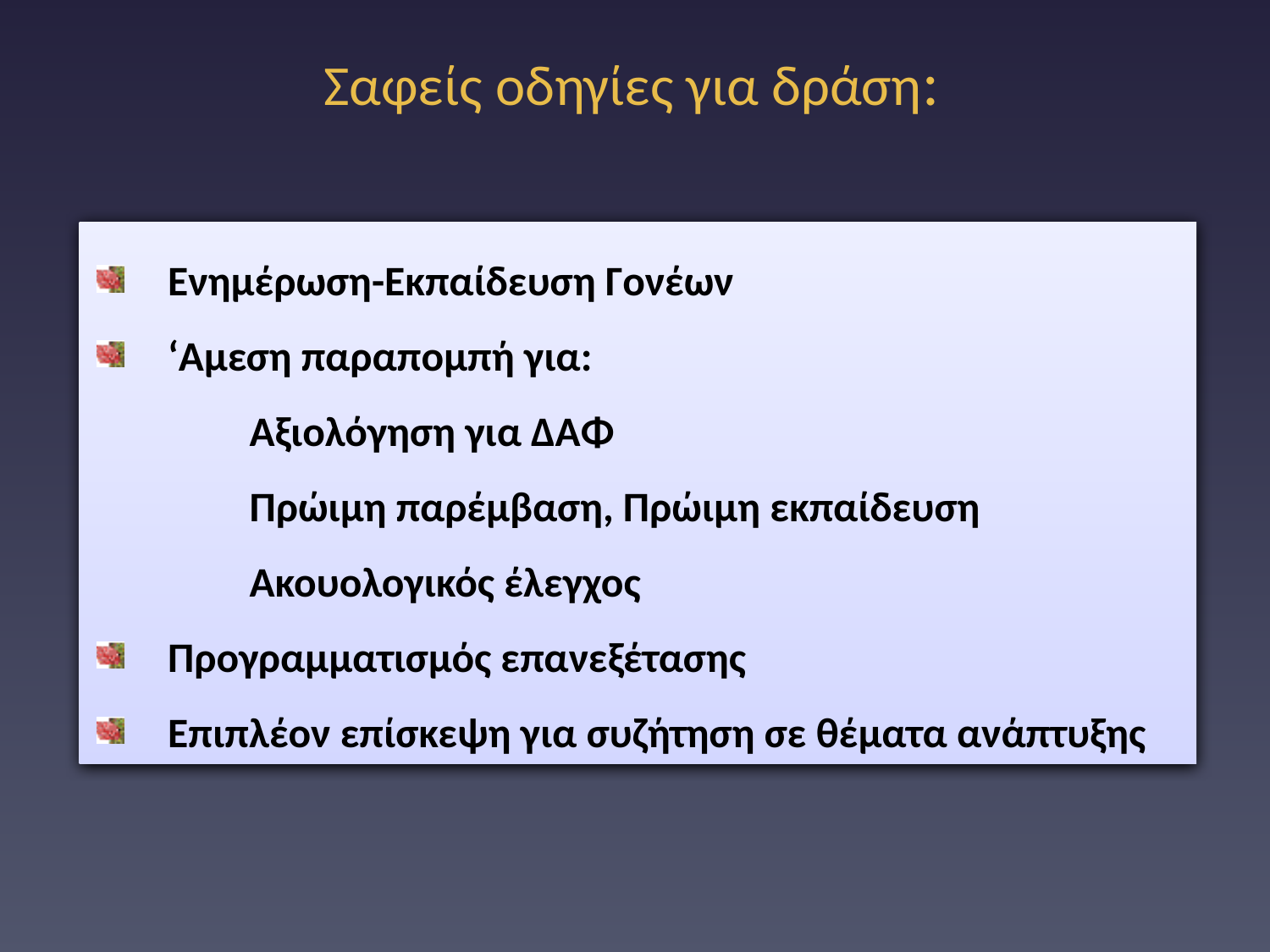

# Σαφείς οδηγίες για δράση:
Ενημέρωση-Εκπαίδευση Γονέων
‘Αμεση παραπομπή για:
                Αξιολόγηση για ΔΑΦ
                Πρώιμη παρέμβαση, Πρώιμη εκπαίδευση
                Ακουολογικός έλεγχος
Προγραμματισμός επανεξέτασης
Επιπλέον επίσκεψη για συζήτηση σε θέματα ανάπτυξης